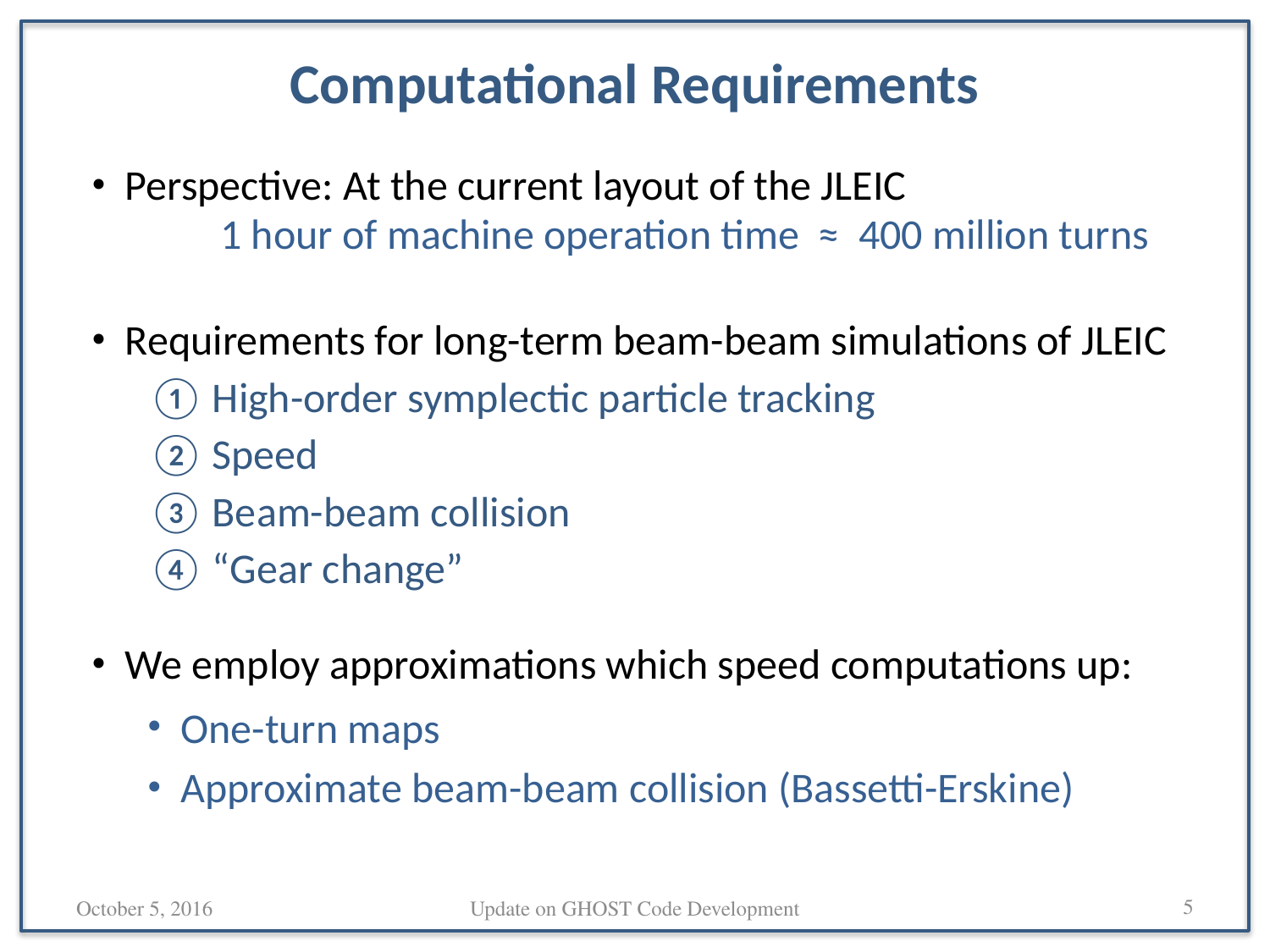

# Computational Requirements
  Perspective: At the current layout of the JLEIC
	    1 hour of machine operation time  ≈  400 million turns
  Requirements for long-term beam-beam simulations of JLEIC
High-order symplectic particle tracking
Speed
Beam-beam collision
“Gear change”

  We employ approximations which speed computations up:
  One-turn maps
  Approximate beam-beam collision (Bassetti-Erskine)
October 5, 2016
Update on GHOST Code Development
5